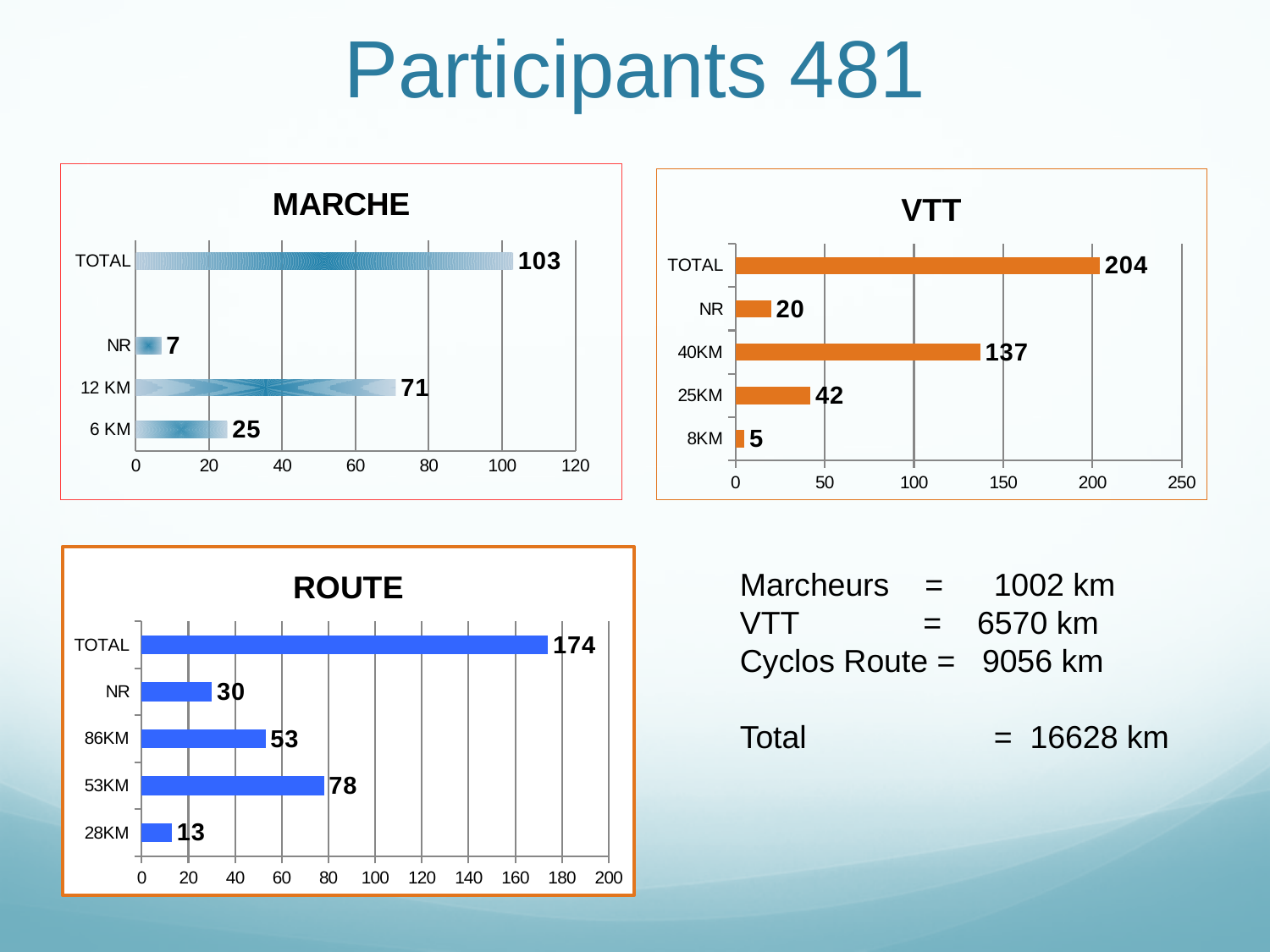

# Participants 481

### Chart:

| Category | MARCHE |
|---|---|
| 6 KM | 25.0 |
| 12 KM | 71.0 |
| NR | 7.0 |
|  | None |
| TOTAL | 103.0 |

### Chart:

| Category | VTT |
|---|---|
| 8KM | 5.0 |
| 25KM | 42.0 |
| 40KM | 137.0 |
| NR | 20.0 |
| TOTAL | 204.0 |

### Chart:

| Category | ROUTE |
|---|---|
| 28KM | 13.0 |
| 53KM | 78.0 |
| 86KM | 53.0 |
| NR | 30.0 |
| TOTAL | 174.0 |
Marcheurs    = 	1002 km
VTT              =    6570 km
Cyclos Route =   9056 km

Total 		=  16628 km